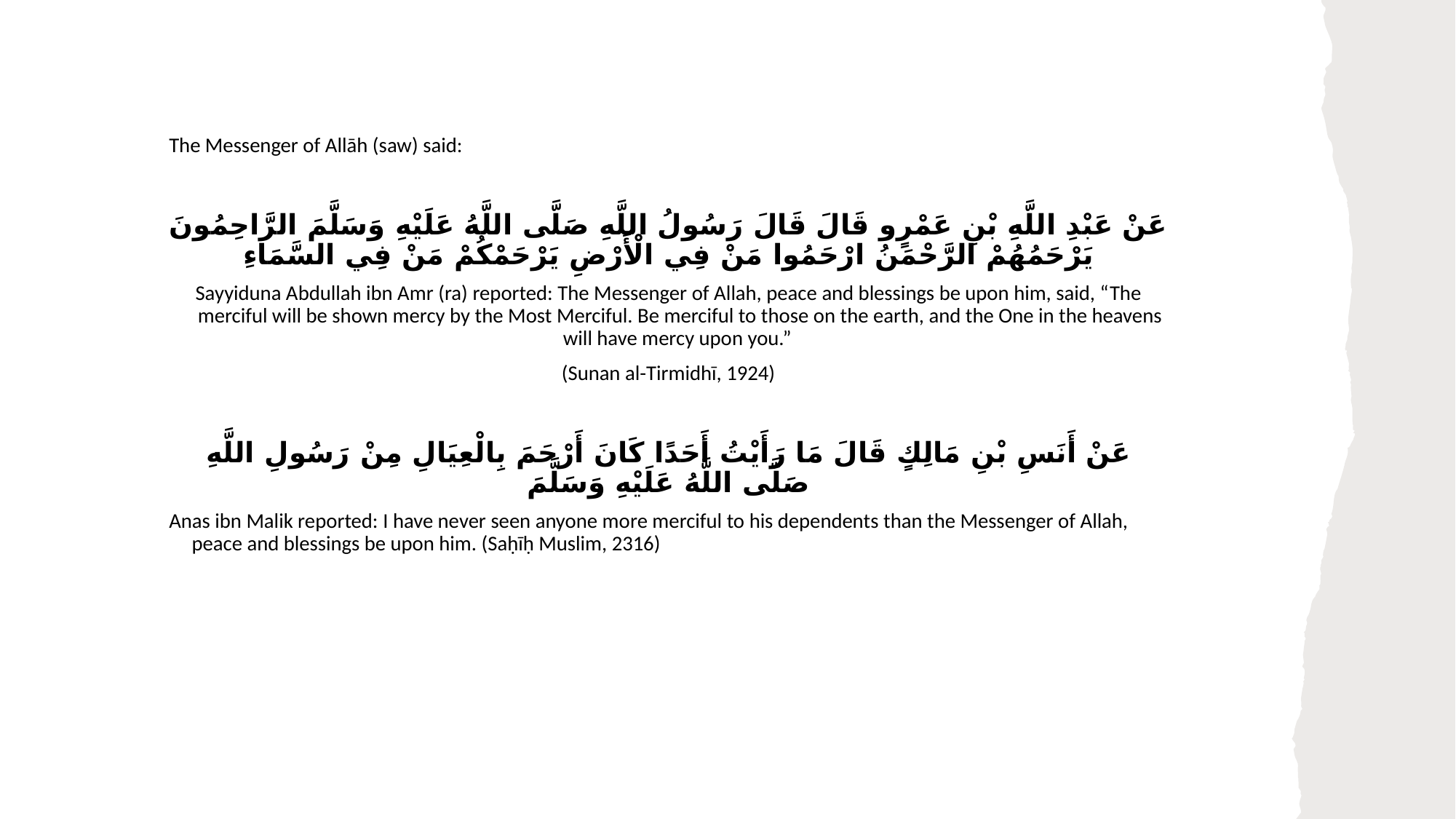

The Messenger of Allāh (saw) said:

عَنْ عَبْدِ اللَّهِ بْنِ عَمْرٍو قَالَ قَالَ رَسُولُ اللَّهِ صَلَّى اللَّهُ عَلَيْهِ وَسَلَّمَ الرَّاحِمُونَ يَرْحَمُهُمْ الرَّحْمَنُ ارْحَمُوا مَنْ فِي الْأَرْضِ يَرْحَمْكُمْ مَنْ فِي السَّمَاءِ
Sayyiduna Abdullah ibn Amr (ra) reported: The Messenger of Allah, peace and blessings be upon him, said, “The merciful will be shown mercy by the Most Merciful. Be merciful to those on the earth, and the One in the heavens will have mercy upon you.”
(Sunan al-Tirmidhī, 1924)

عَنْ أَنَسِ بْنِ مَالِكٍ قَالَ مَا رَأَيْتُ أَحَدًا كَانَ أَرْحَمَ بِالْعِيَالِ مِنْ رَسُولِ اللَّهِ صَلَّى اللَّهُ عَلَيْهِ وَسَلَّمَ
Anas ibn Malik reported: I have never seen anyone more merciful to his dependents than the Messenger of Allah, peace and blessings be upon him. (Saḥīḥ Muslim, 2316)